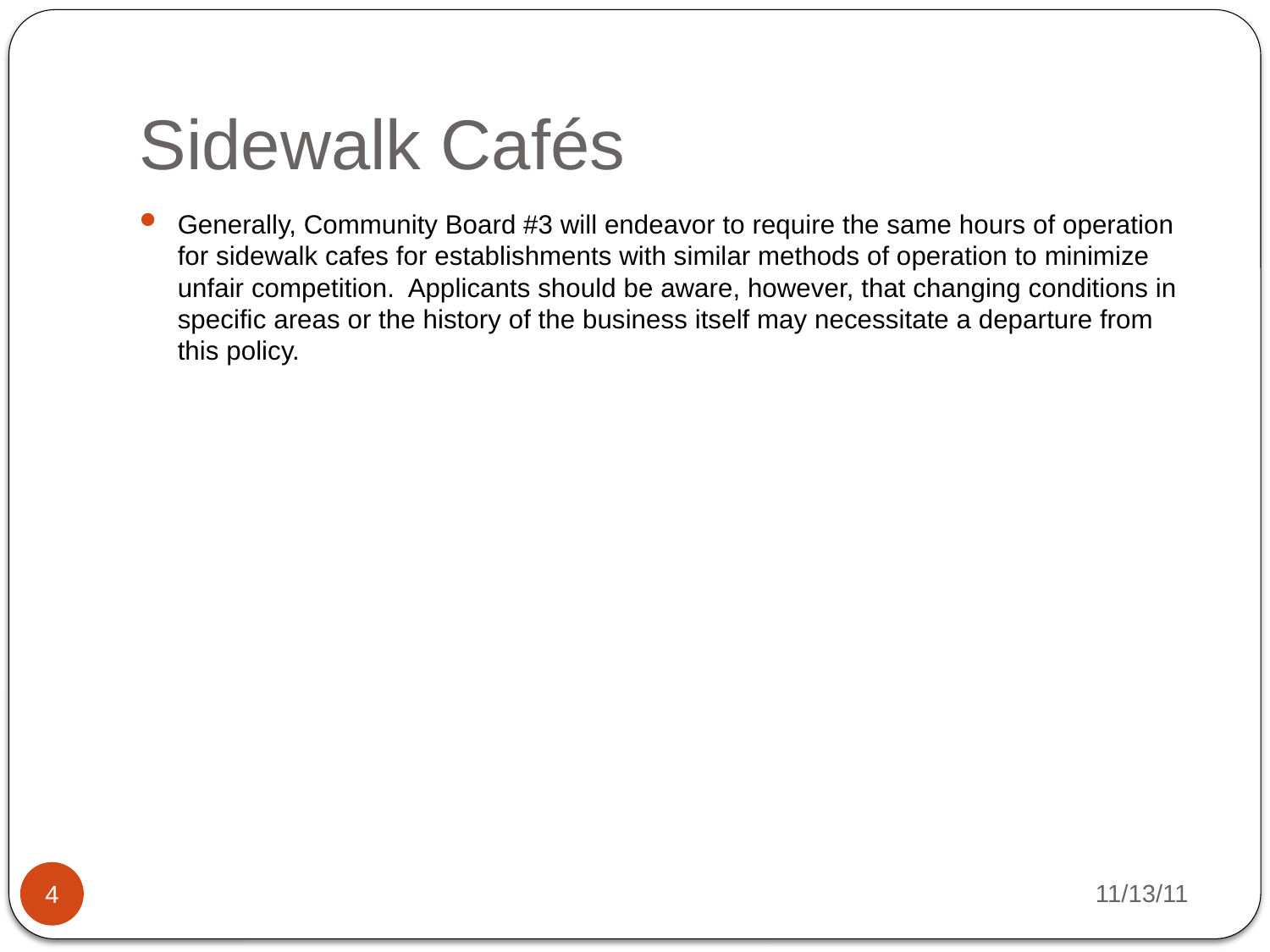

# Sidewalk Cafés
Generally, Community Board #3 will endeavor to require the same hours of operation for sidewalk cafes for establishments with similar methods of operation to minimize unfair competition.  Applicants should be aware, however, that changing conditions in specific areas or the history of the business itself may necessitate a departure from this policy.
11/13/11
4